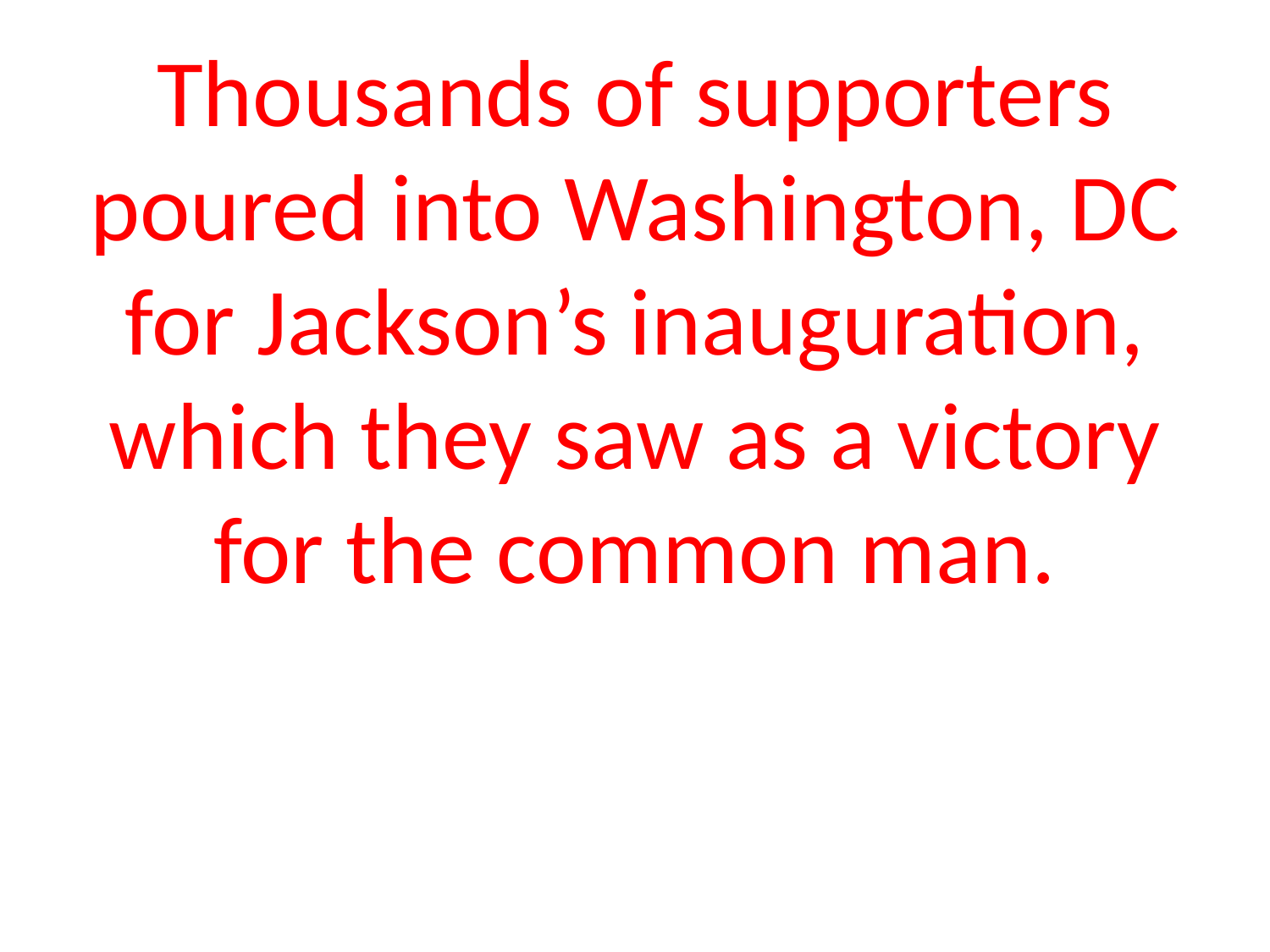

# Thousands of supporters poured into Washington, DC for Jackson’s inauguration, which they saw as a victory for the common man.